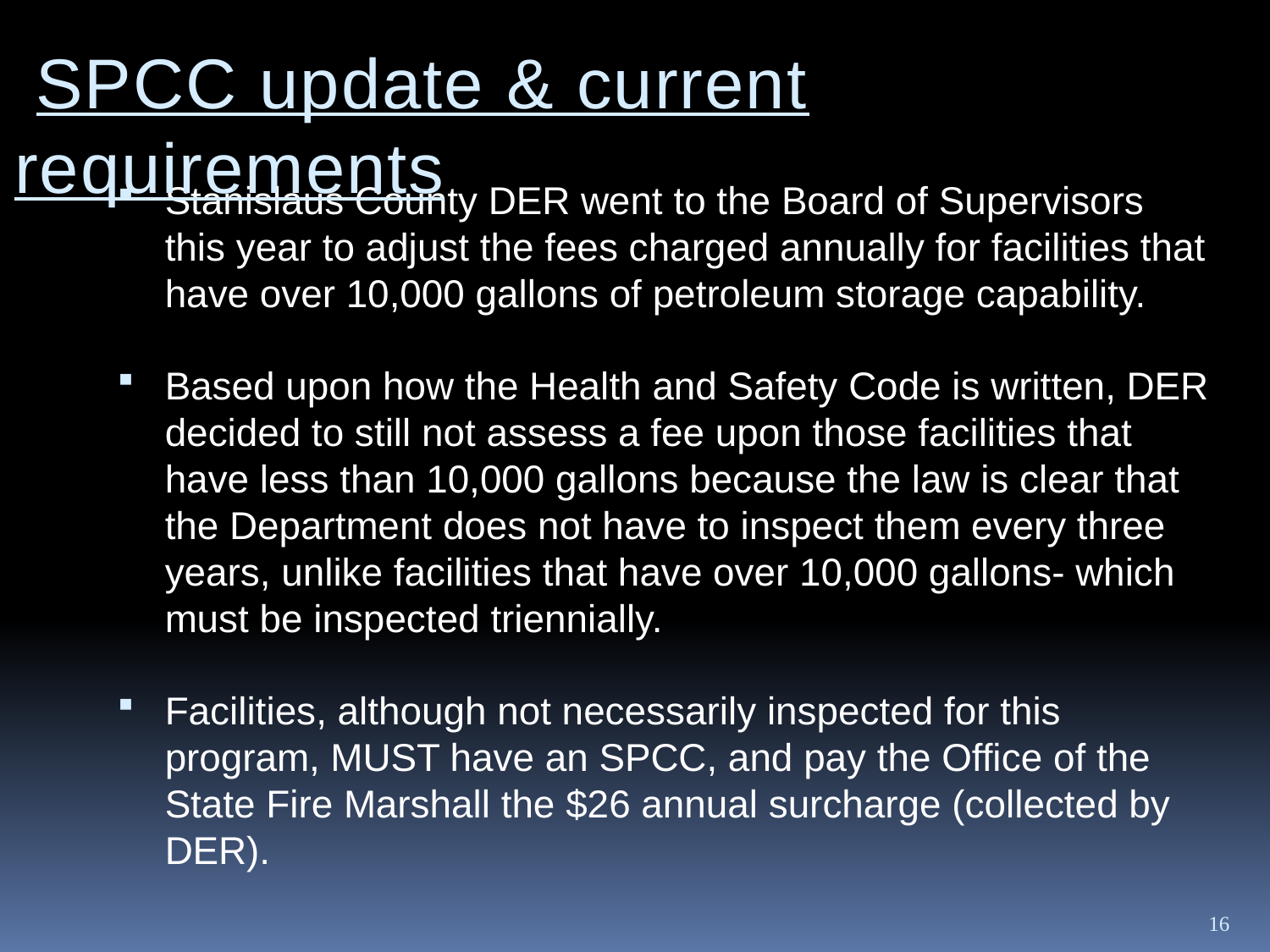

SPCC update & current requirements
Stanislaus County DER went to the Board of Supervisors this year to adjust the fees charged annually for facilities that have over 10,000 gallons of petroleum storage capability.

Based upon how the Health and Safety Code is written, DER decided to still not assess a fee upon those facilities that have less than 10,000 gallons because the law is clear that the Department does not have to inspect them every three years, unlike facilities that have over 10,000 gallons- which must be inspected triennially.

Facilities, although not necessarily inspected for this program, MUST have an SPCC, and pay the Office of the State Fire Marshall the $26 annual surcharge (collected by DER).
16